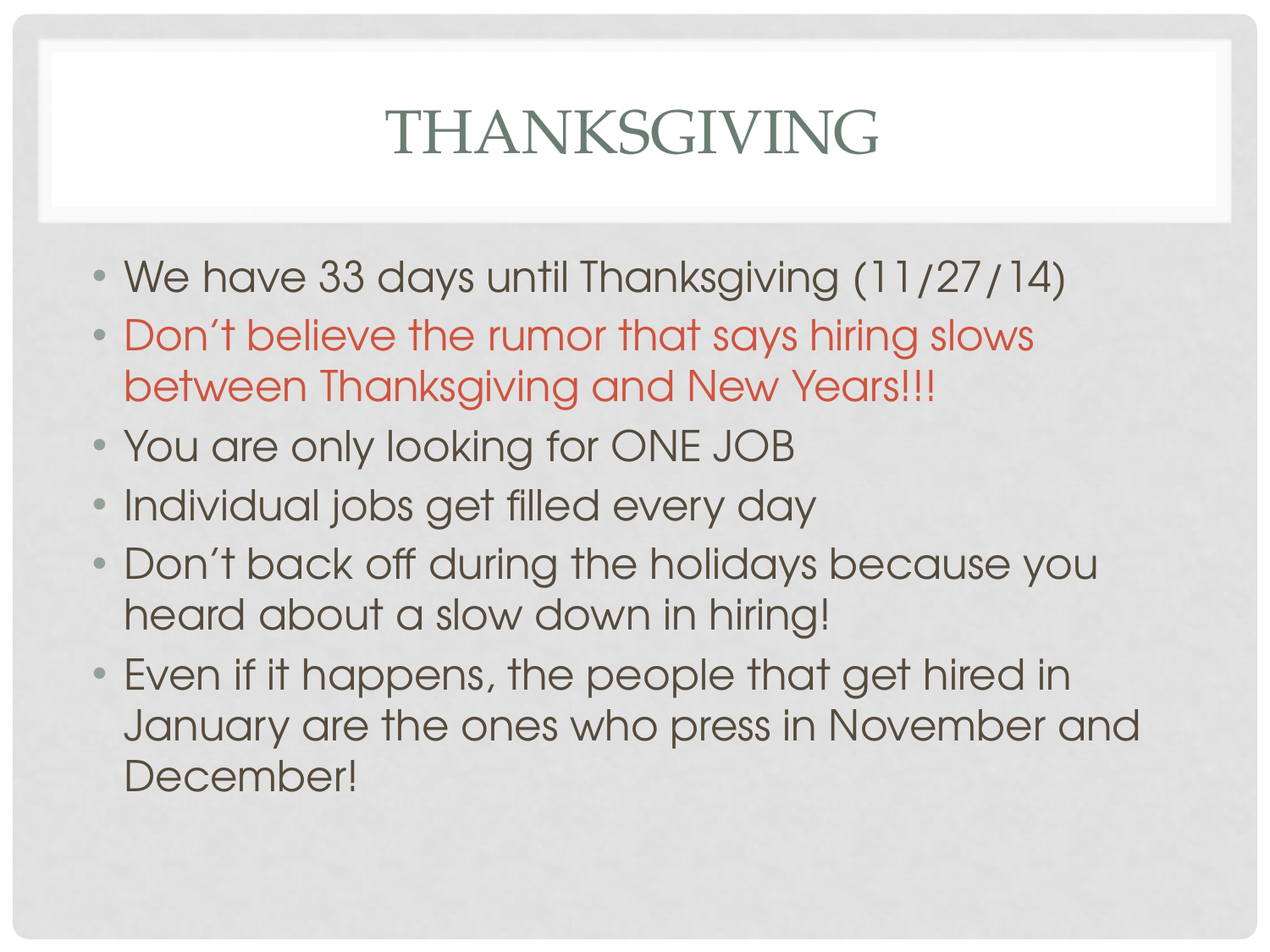

# thanksgiving
We have 33 days until Thanksgiving (11/27/14)
Don’t believe the rumor that says hiring slows between Thanksgiving and New Years!!!
You are only looking for ONE JOB
Individual jobs get filled every day
Don’t back off during the holidays because you heard about a slow down in hiring!
Even if it happens, the people that get hired in January are the ones who press in November and December!